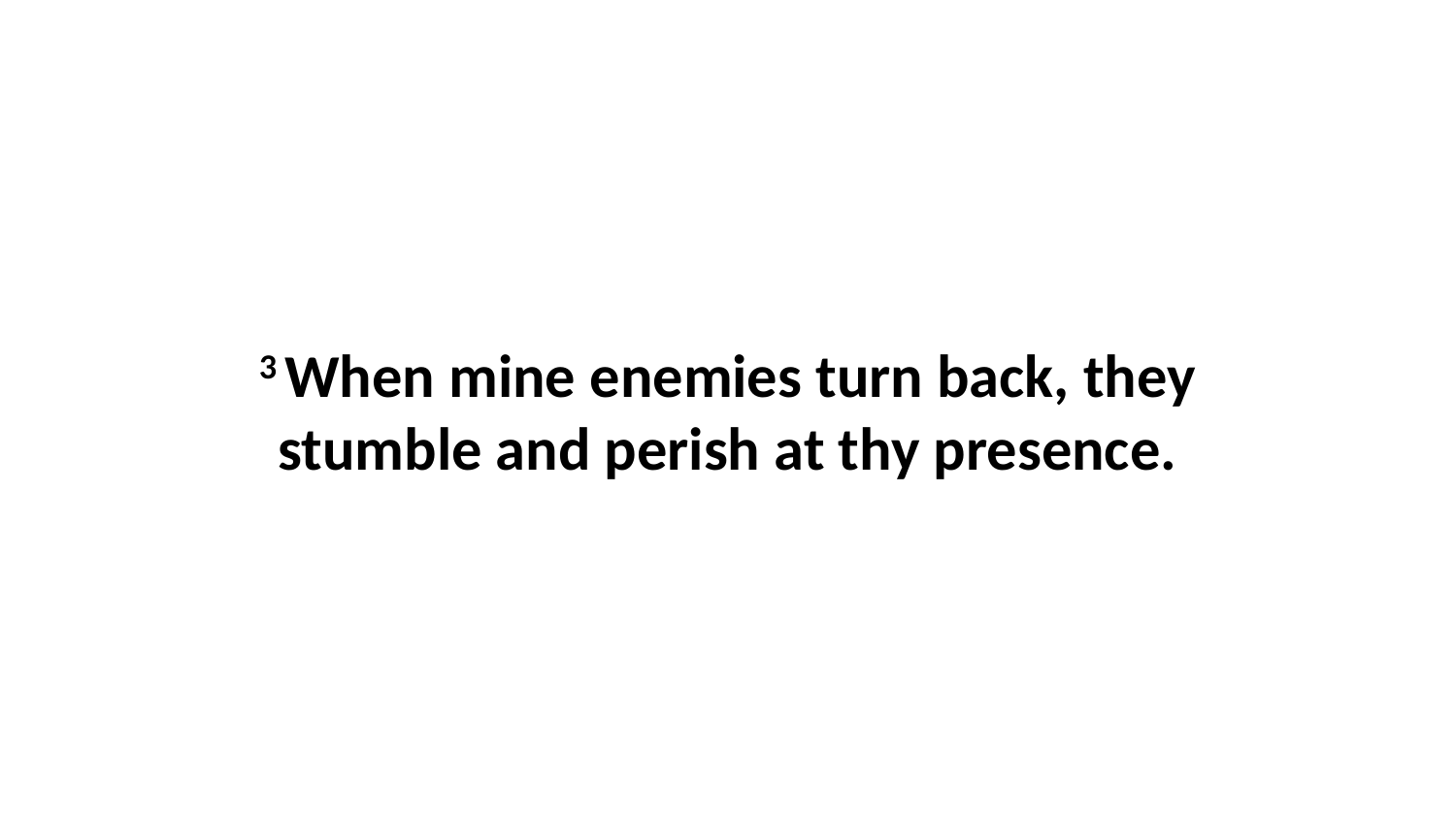

3 When mine enemies turn back, they stumble and perish at thy presence.